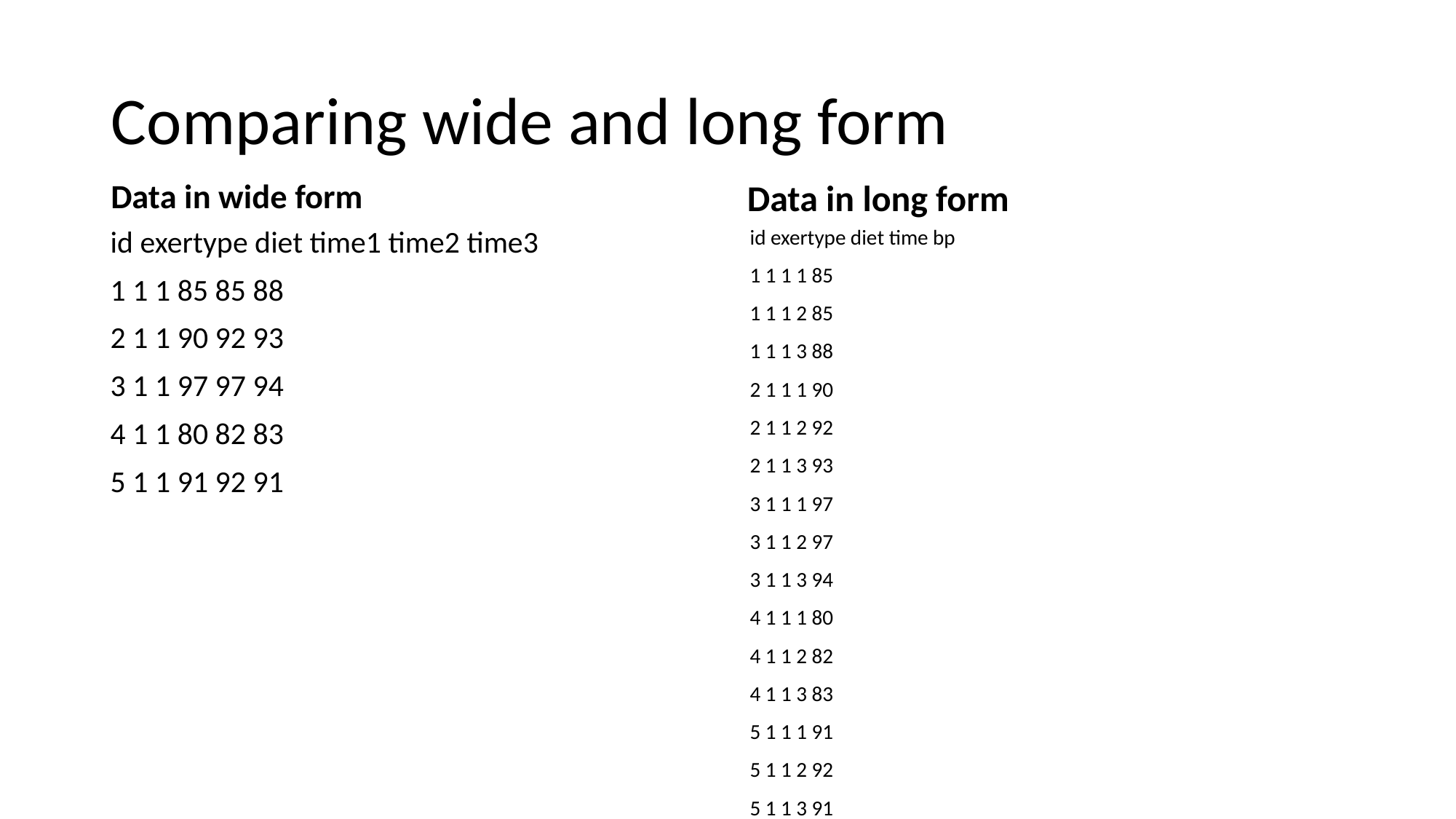

# Comparing wide and long form
Data in wide form
Data in long form
id exertype diet time1 time2 time3
1 1 1 85 85 88
2 1 1 90 92 93
3 1 1 97 97 94
4 1 1 80 82 83
5 1 1 91 92 91
id exertype diet time bp
1 1 1 1 85
1 1 1 2 85
1 1 1 3 88
2 1 1 1 90
2 1 1 2 92
2 1 1 3 93
3 1 1 1 97
3 1 1 2 97
3 1 1 3 94
4 1 1 1 80
4 1 1 2 82
4 1 1 3 83
5 1 1 1 91
5 1 1 2 92
5 1 1 3 91